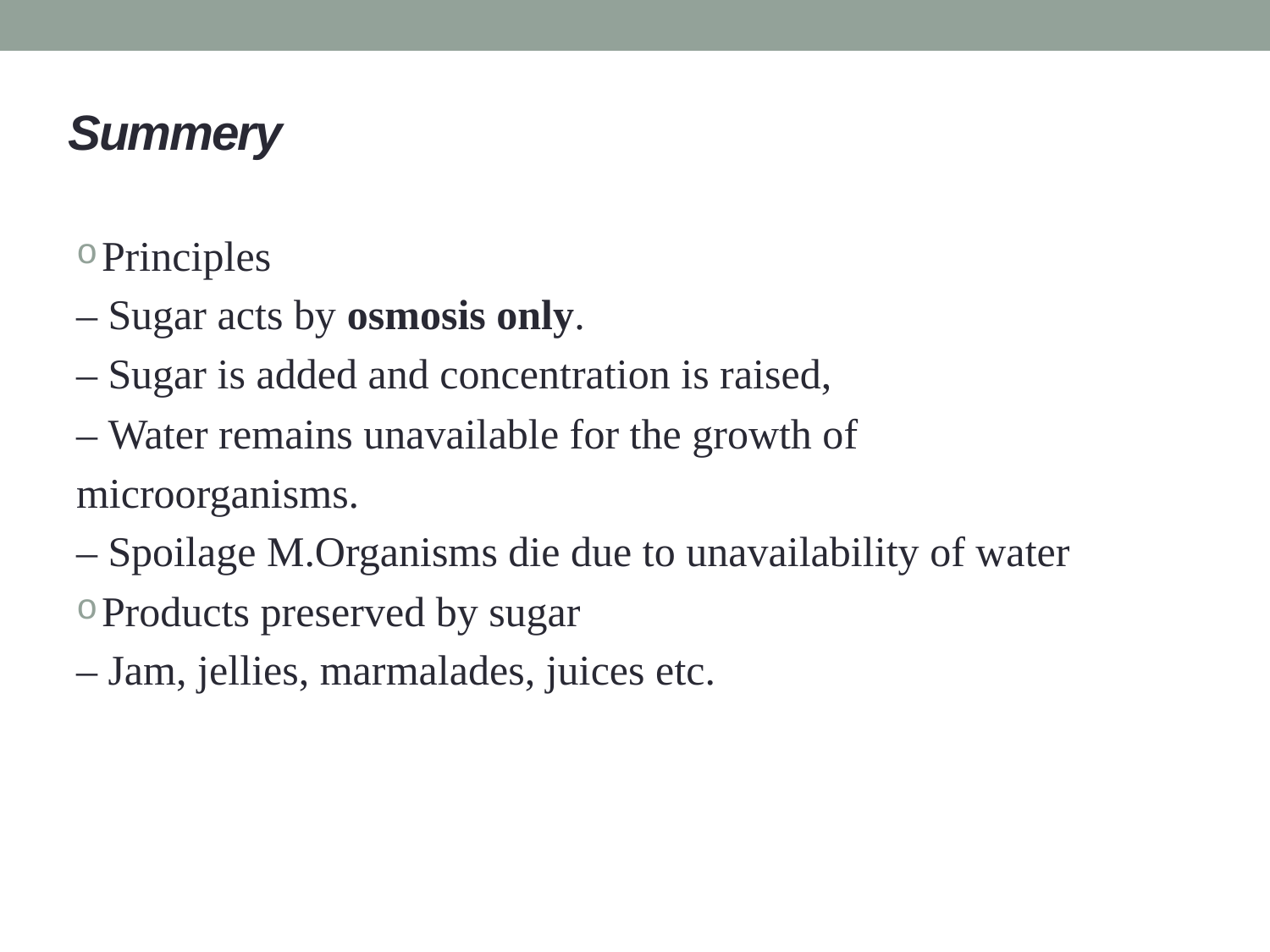

# Summery
Principles
– Sugar acts by osmosis only.
– Sugar is added and concentration is raised,
– Water remains unavailable for the growth of
microorganisms.
– Spoilage M.Organisms die due to unavailability of water
Products preserved by sugar
– Jam, jellies, marmalades, juices etc.